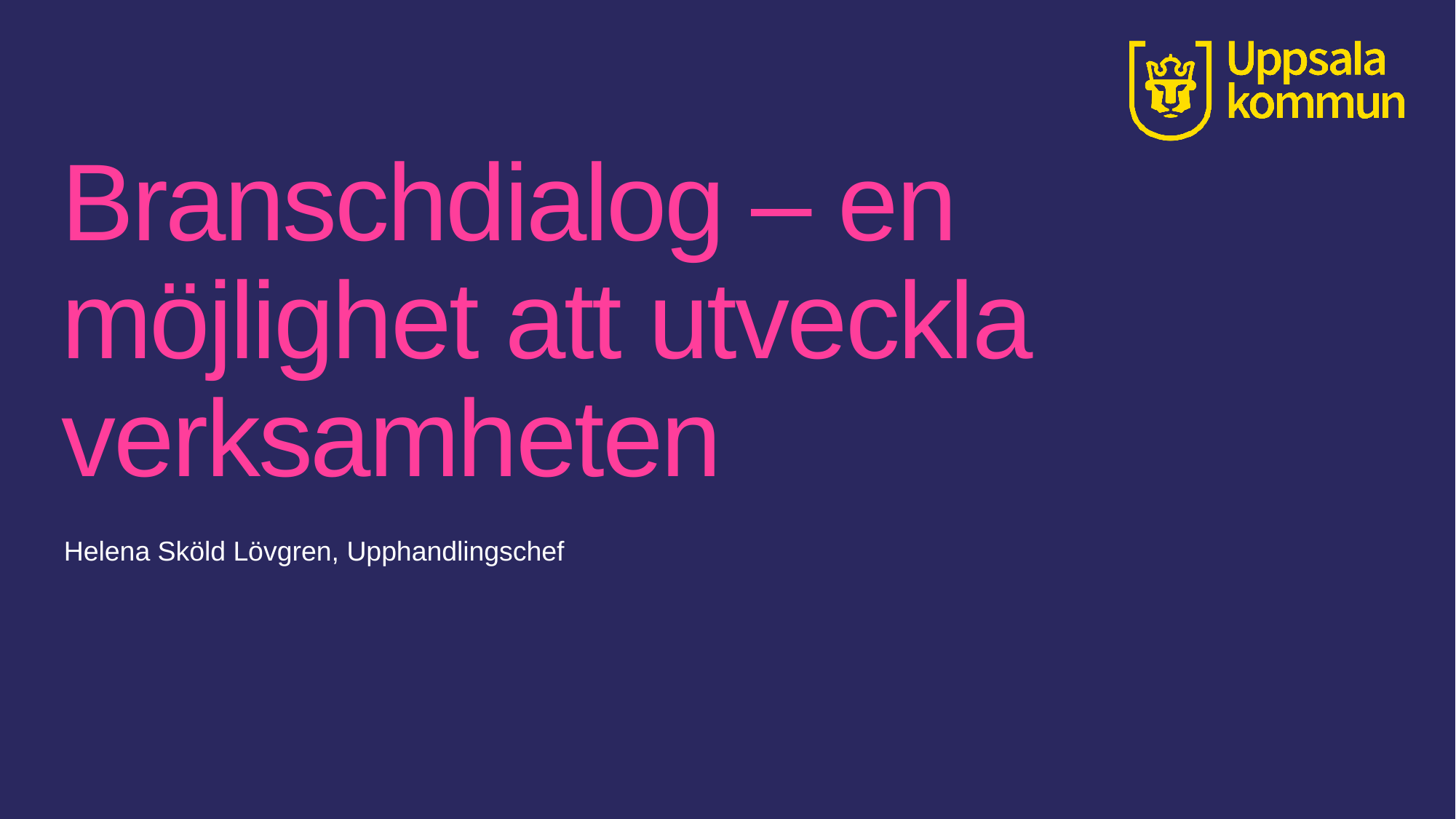

# Branschdialog – en möjlighet att utveckla verksamheten
Helena Sköld Lövgren, Upphandlingschef